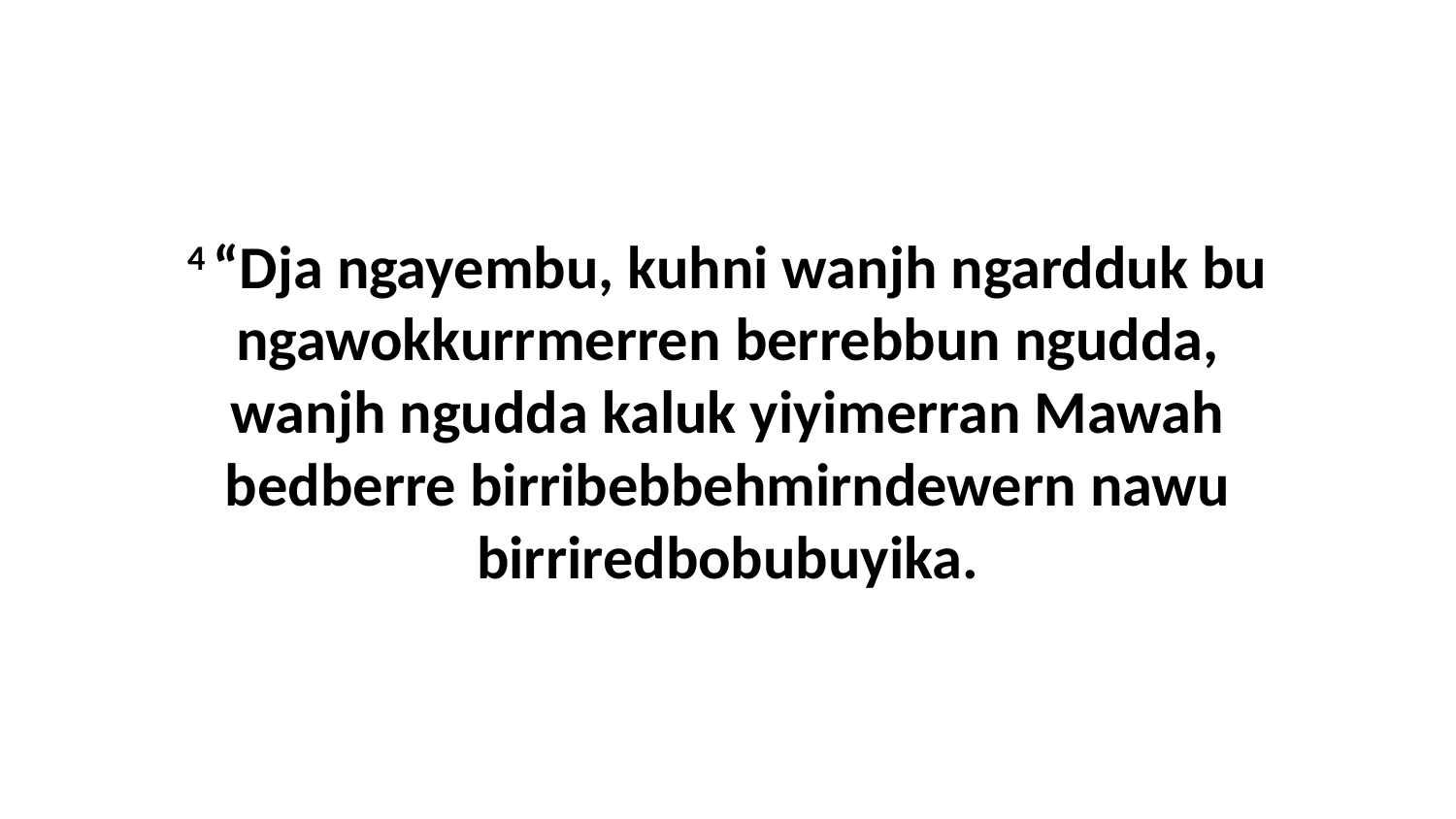

4 “Dja ngayembu, kuhni wanjh ngardduk bu ngawokkurrmerren berrebbun ngudda, wanjh ngudda kaluk yiyimerran Mawah bedberre birribebbehmirndewern nawu birriredbobubuyika.